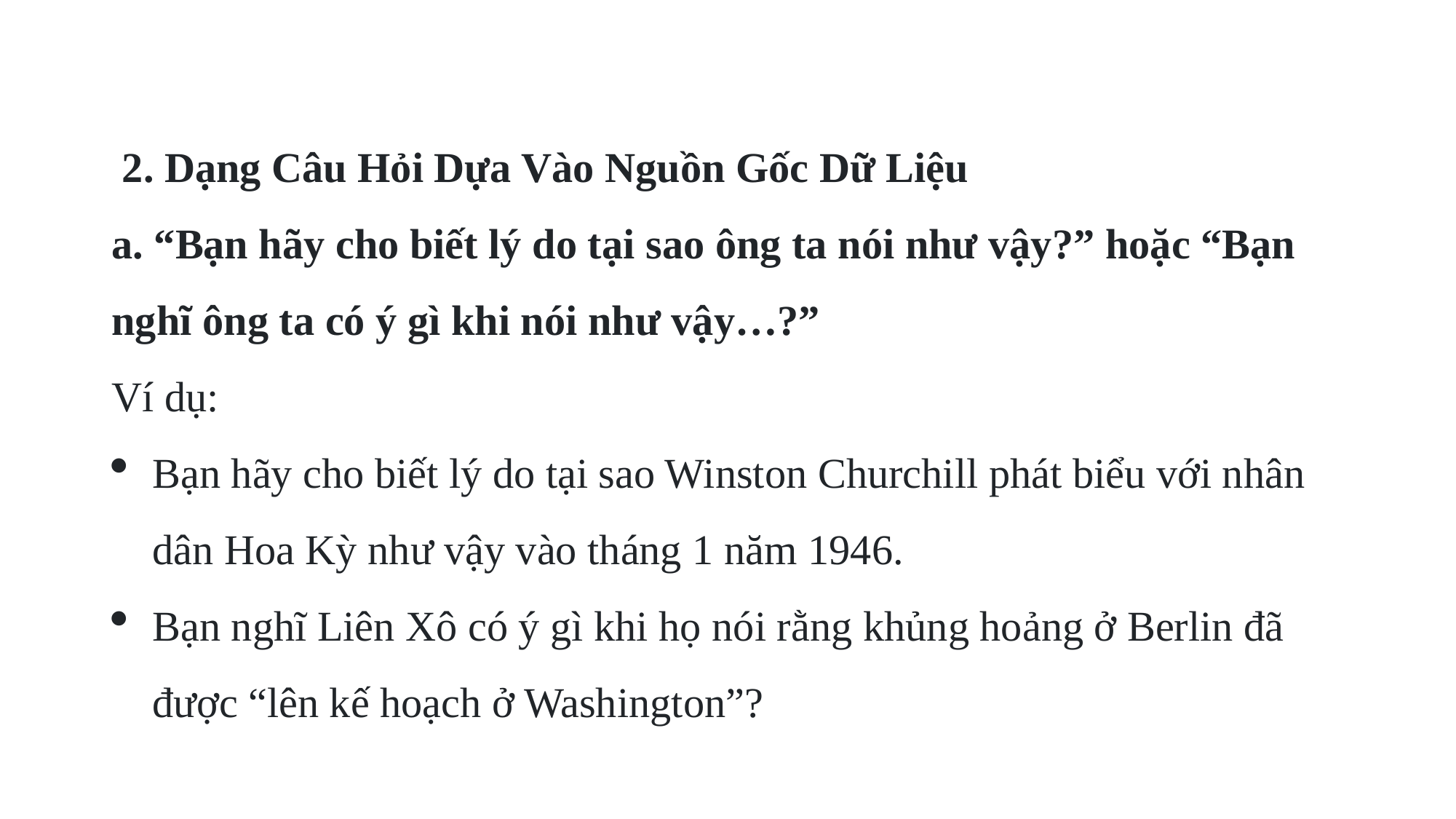

2. Dạng Câu Hỏi Dựa Vào Nguồn Gốc Dữ Liệu
a. “Bạn hãy cho biết lý do tại sao ông ta nói như vậy?” hoặc “Bạn nghĩ ông ta có ý gì khi nói như vậy…?”
Ví dụ:
Bạn hãy cho biết lý do tại sao Winston Churchill phát biểu với nhân dân Hoa Kỳ như vậy vào tháng 1 năm 1946.
Bạn nghĩ Liên Xô có ý gì khi họ nói rằng khủng hoảng ở Berlin đã được “lên kế hoạch ở Washington”?